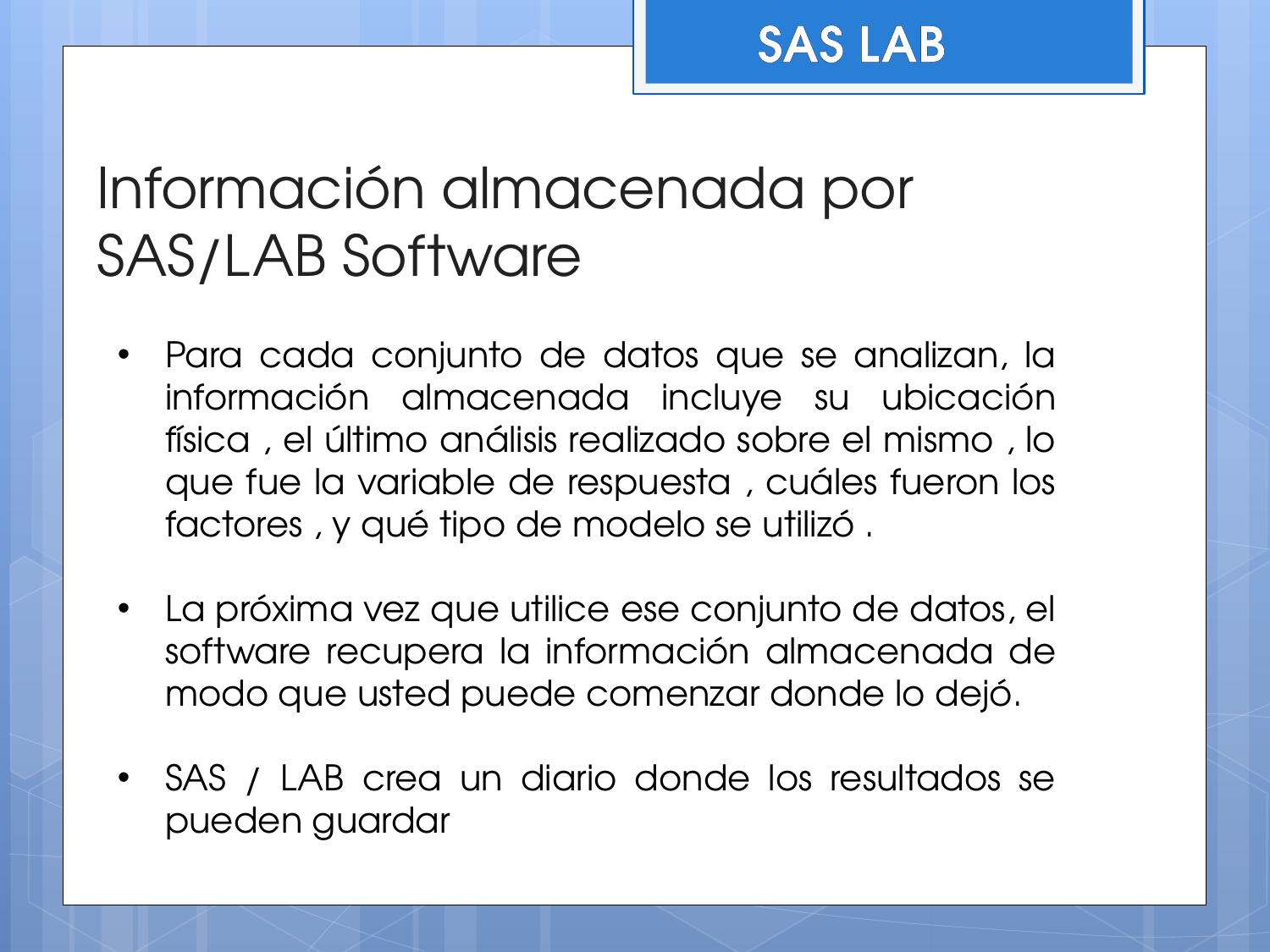

SAS LAB
Información almacenada por SAS/LAB Software
Para cada conjunto de datos que se analizan, la información almacenada incluye su ubicación física , el último análisis realizado sobre el mismo , lo que fue la variable de respuesta , cuáles fueron los factores , y qué tipo de modelo se utilizó .

La próxima vez que utilice ese conjunto de datos, el software recupera la información almacenada de modo que usted puede comenzar donde lo dejó.

SAS / LAB crea un diario donde los resultados se pueden guardar